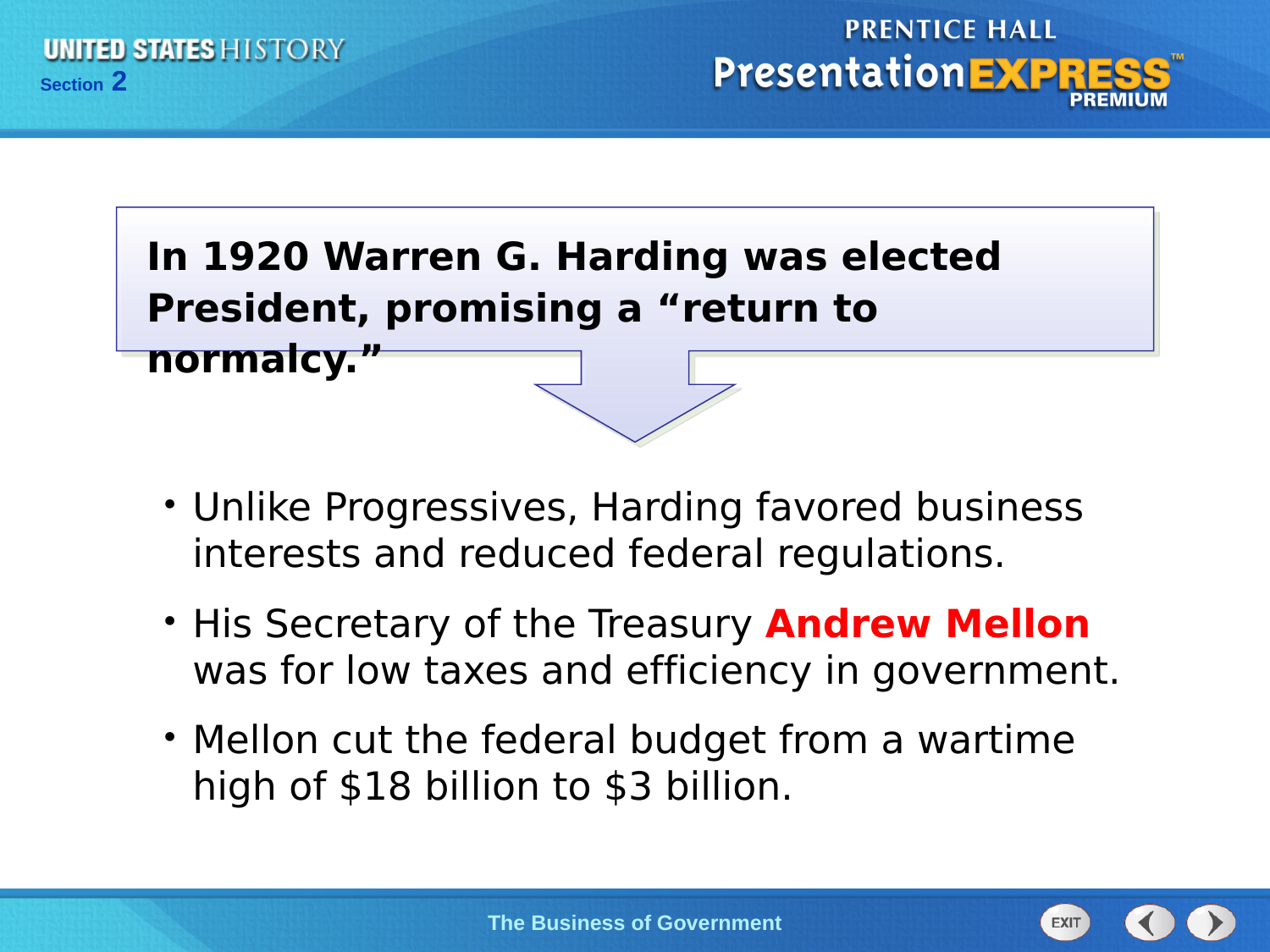

In 1920 Warren G. Harding was elected President, promising a “return to normalcy.”
Unlike Progressives, Harding favored business interests and reduced federal regulations.
His Secretary of the Treasury Andrew Mellon was for low taxes and efficiency in government.
Mellon cut the federal budget from a wartime high of $18 billion to $3 billion.